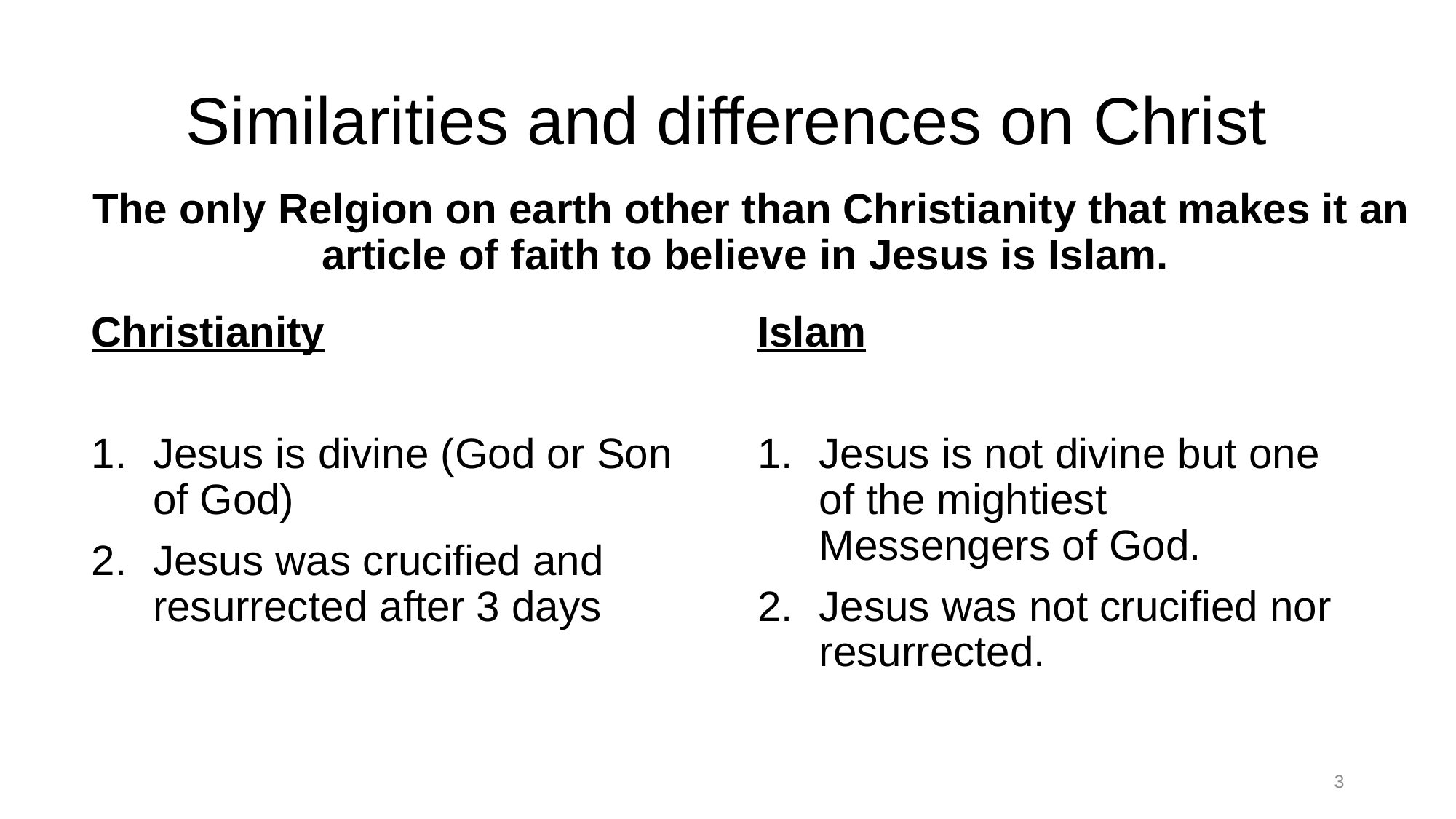

# Similarities and differences on Christ
The only Relgion on earth other than Christianity that makes it an article of faith to believe in Jesus is Islam.
Christianity

Jesus is divine (God or Son of God)
Jesus was crucified and resurrected after 3 days

Islam

Jesus is not divine but one of the mightiest Messengers of God.
Jesus was not crucified nor resurrected.

3